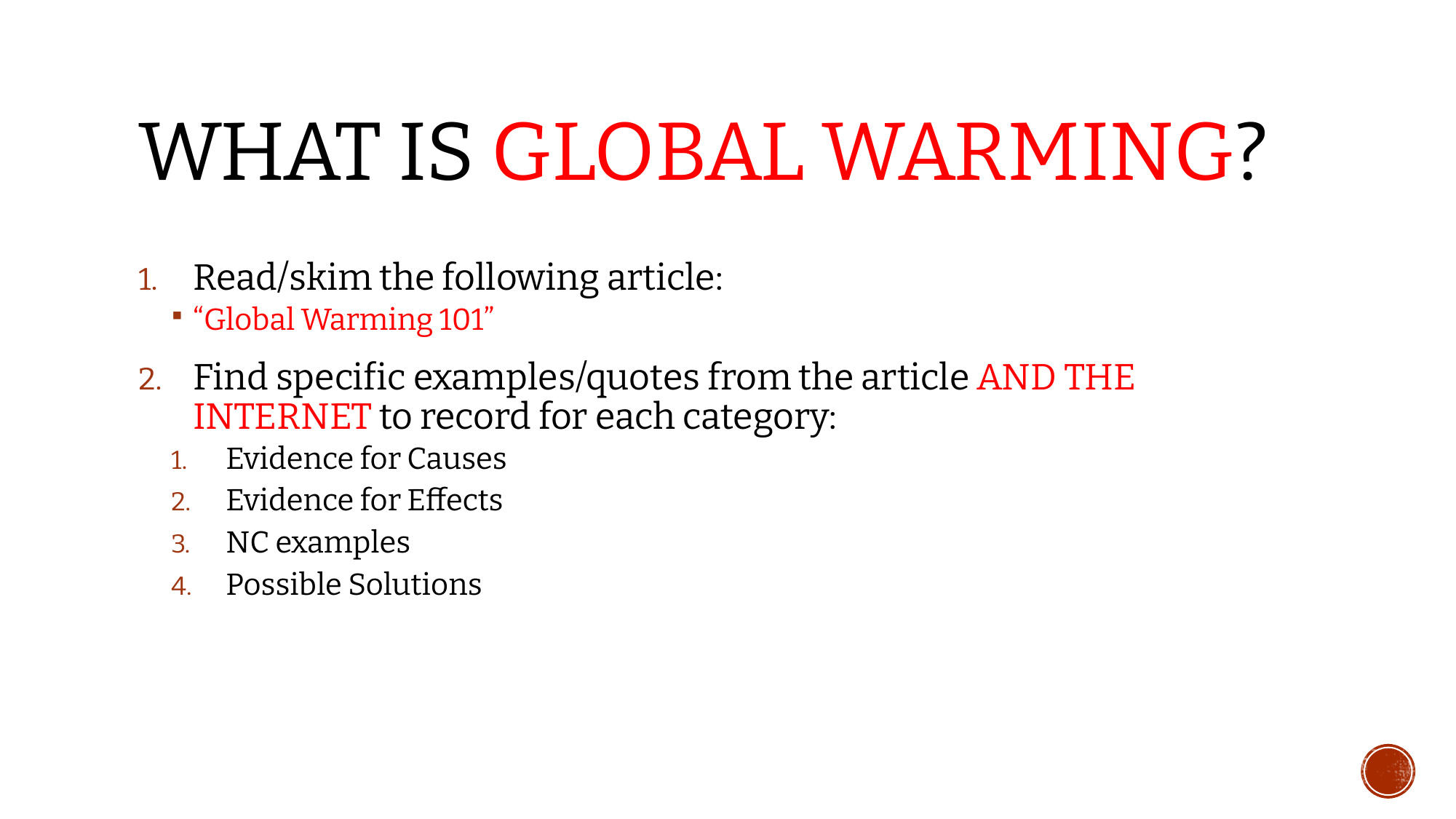

# What is global warming?
Read/skim the following article:
“Global Warming 101”
Find specific examples/quotes from the article AND THE INTERNET to record for each category:
Evidence for Causes
Evidence for Effects
NC examples
Possible Solutions